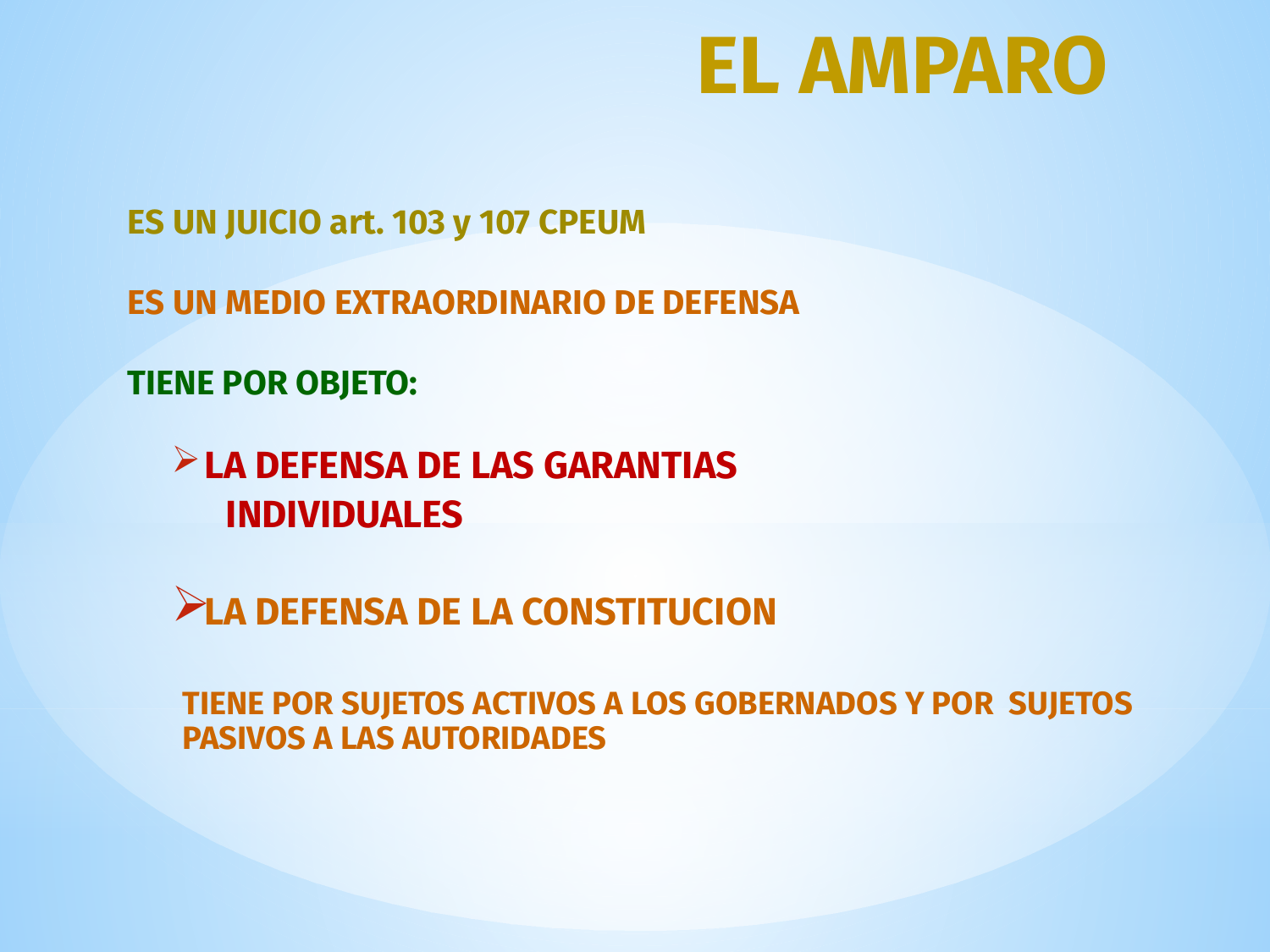

# EL AMPARO

ES UN JUICIO art. 103 y 107 CPEUM

ES UN MEDIO EXTRAORDINARIO DE DEFENSA

TIENE POR OBJETO:

	LA DEFENSA DE LAS GARANTIAS
      INDIVIDUALES

	LA DEFENSA DE LA CONSTITUCION

TIENE POR SUJETOS ACTIVOS A LOS GOBERNADOS Y POR  SUJETOS PASIVOS A LAS AUTORIDADES